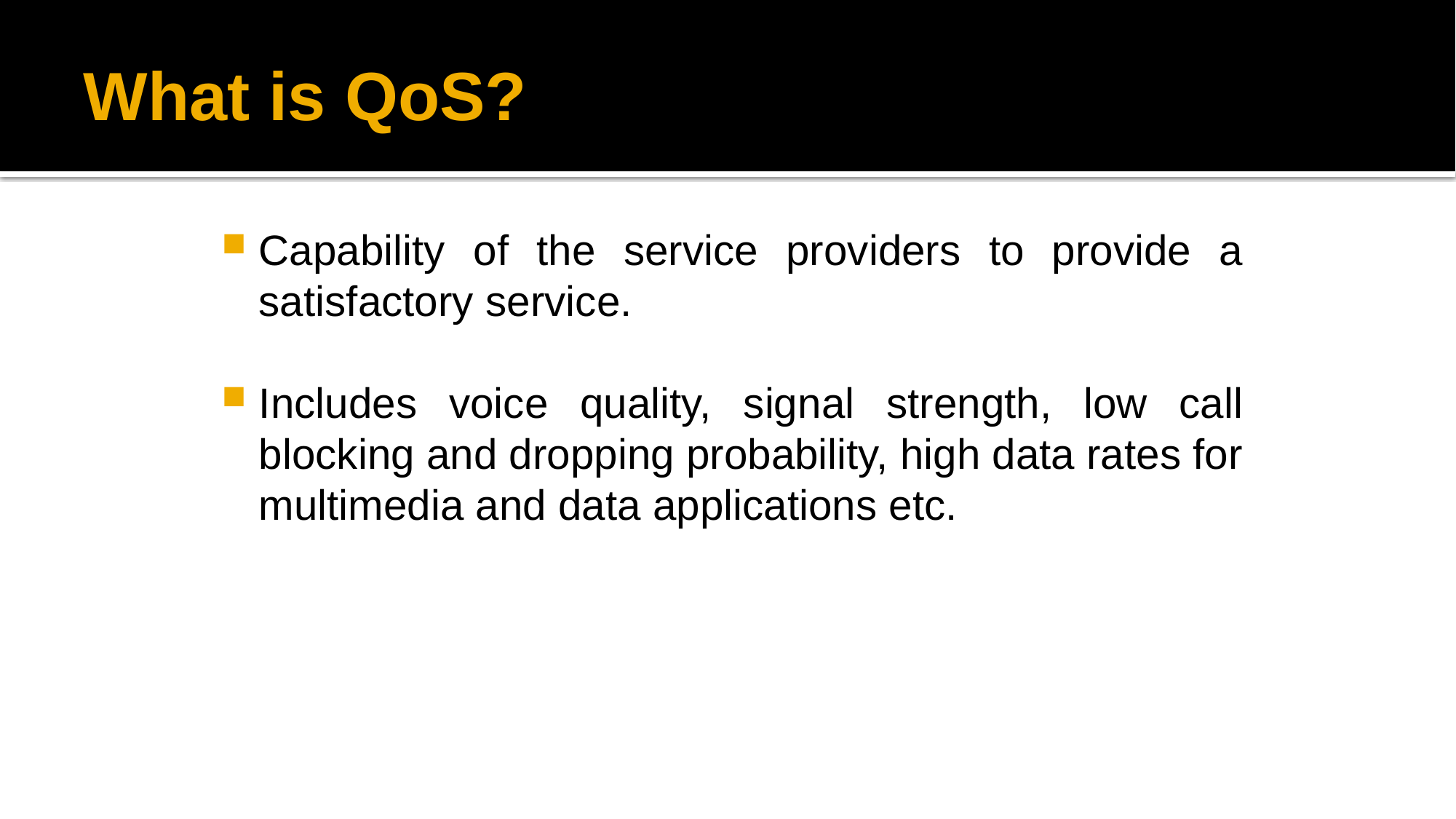

# What is QoS?
Capability of the service providers to provide a satisfactory service.

Includes voice quality, signal strength, low call blocking and dropping probability, high data rates for multimedia and data applications etc.